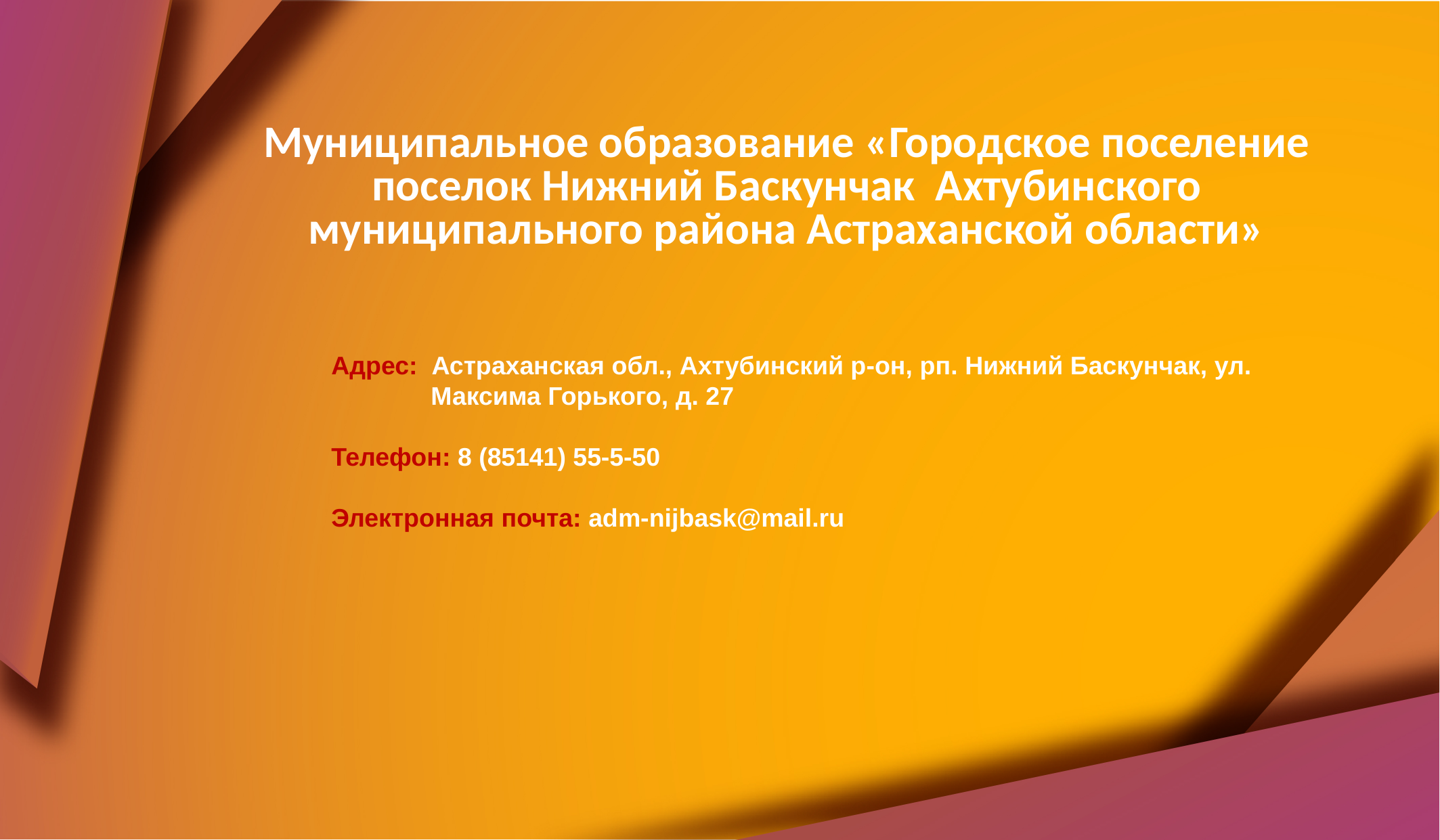

Муниципальное образование «Городское поселение поселок Нижний Баскунчак  Ахтубинского муниципального района Астраханской области»
Адрес:  Астраханская обл., Ахтубинский р-он, рп. Нижний Баскунчак, ул. Максима Горького, д. 27

Телефон: 8 (85141) 55-5-50

Электронная почта: adm-nijbask@mail.ru